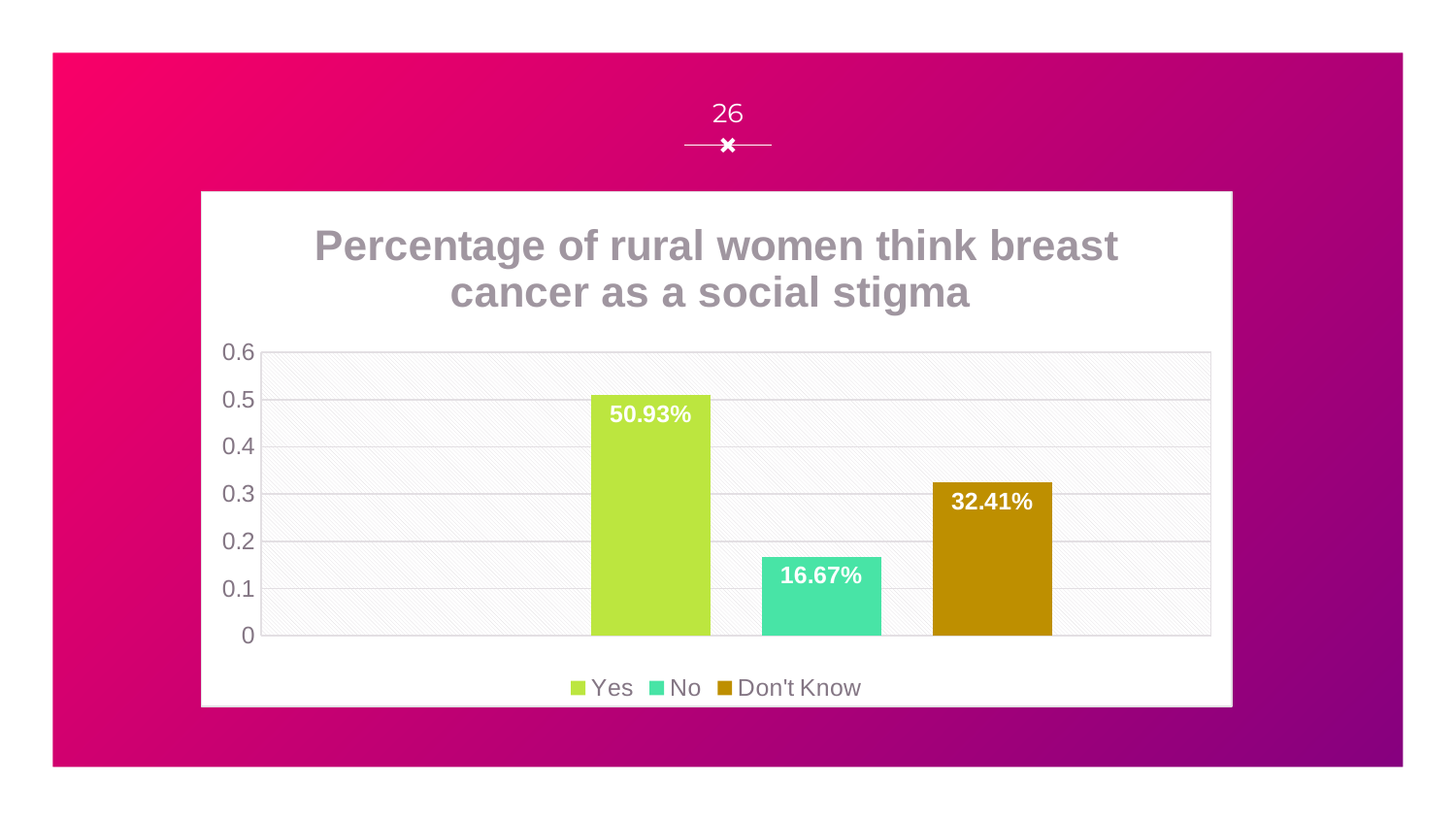

26

### Chart: Percentage of rural women think breast cancer as a social stigma

| Category | Percentage of rural women think breast cancer as a social stigma | Yes | No | Don't Know |
|---|---|---|---|---|